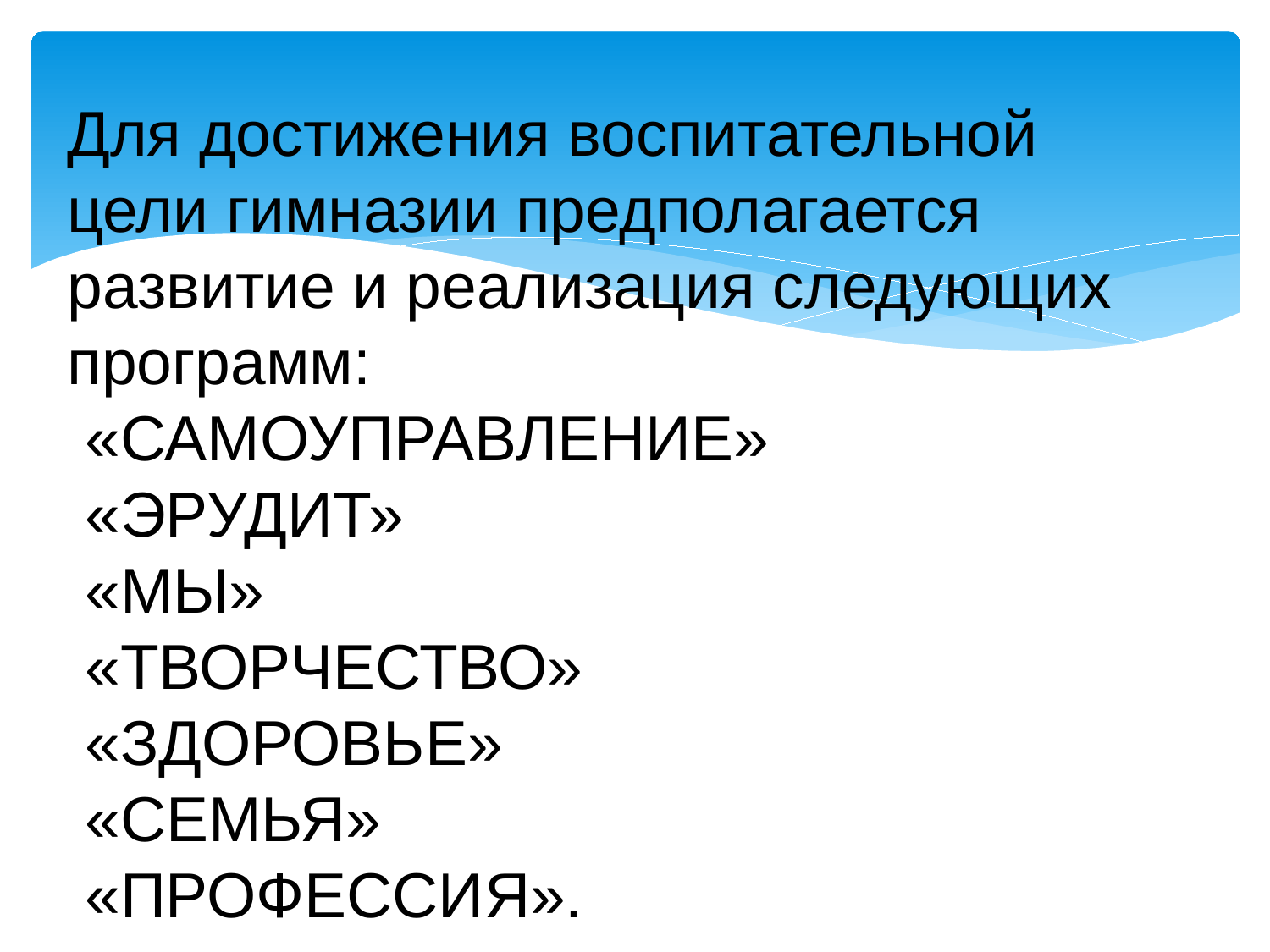

Для достижения воспитательной цели гимназии предполагается развитие и реализация следующих программ:
 «САМОУПРАВЛЕНИЕ»
 «ЭРУДИТ»
 «МЫ»
 «ТВОРЧЕСТВО»
 «ЗДОРОВЬЕ»
 «СЕМЬЯ»
 «ПРОФЕССИЯ».